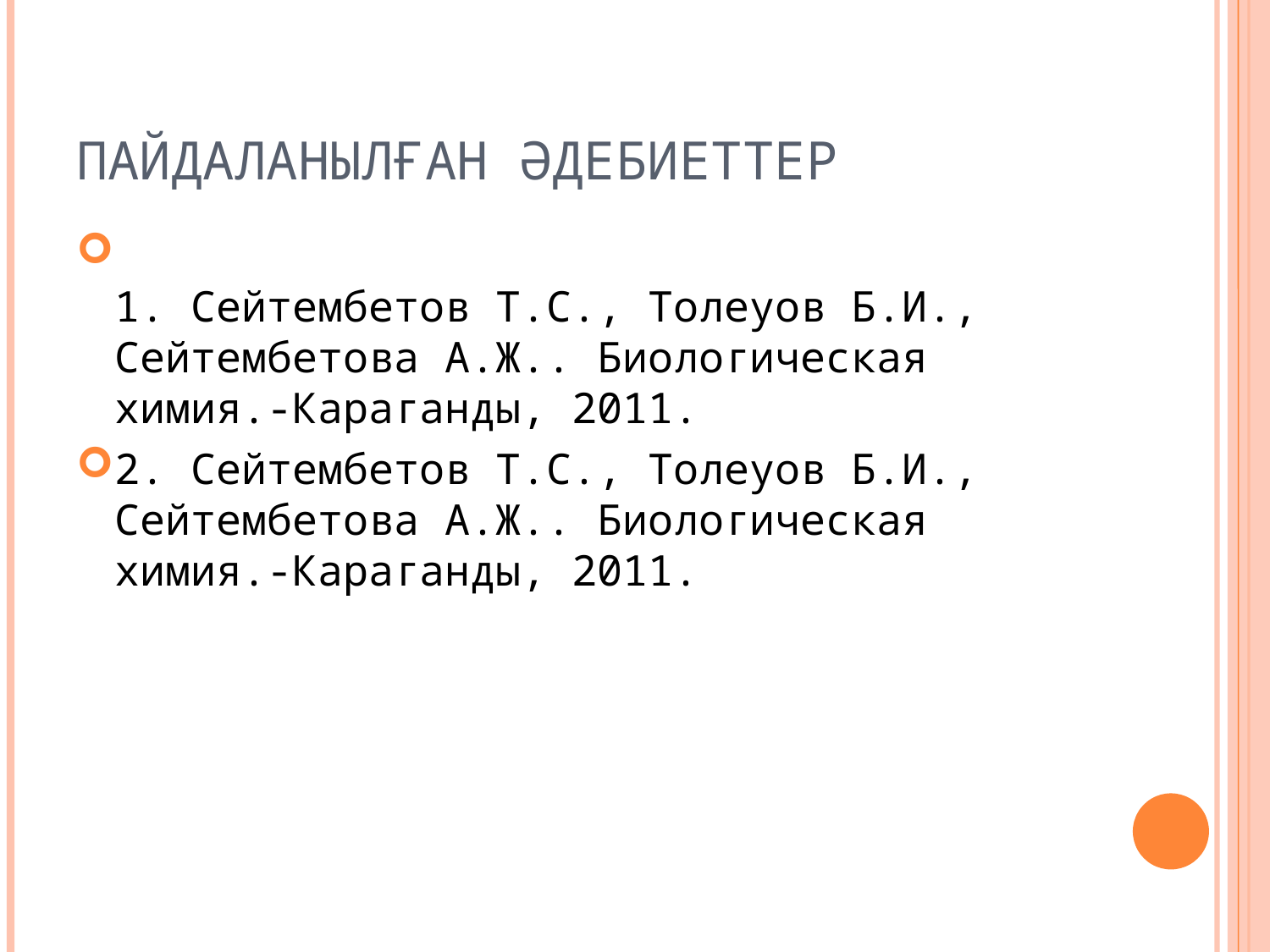

# Пайдаланылған әдебиеттер
1. Сейтембетов Т.С., Толеуов Б.И., Сейтембетова А.Ж.. Биологическая химия.-Караганды, 2011.
2. Сейтембетов Т.С., Толеуов Б.И., Сейтембетова А.Ж.. Биологическая химия.-Караганды, 2011.